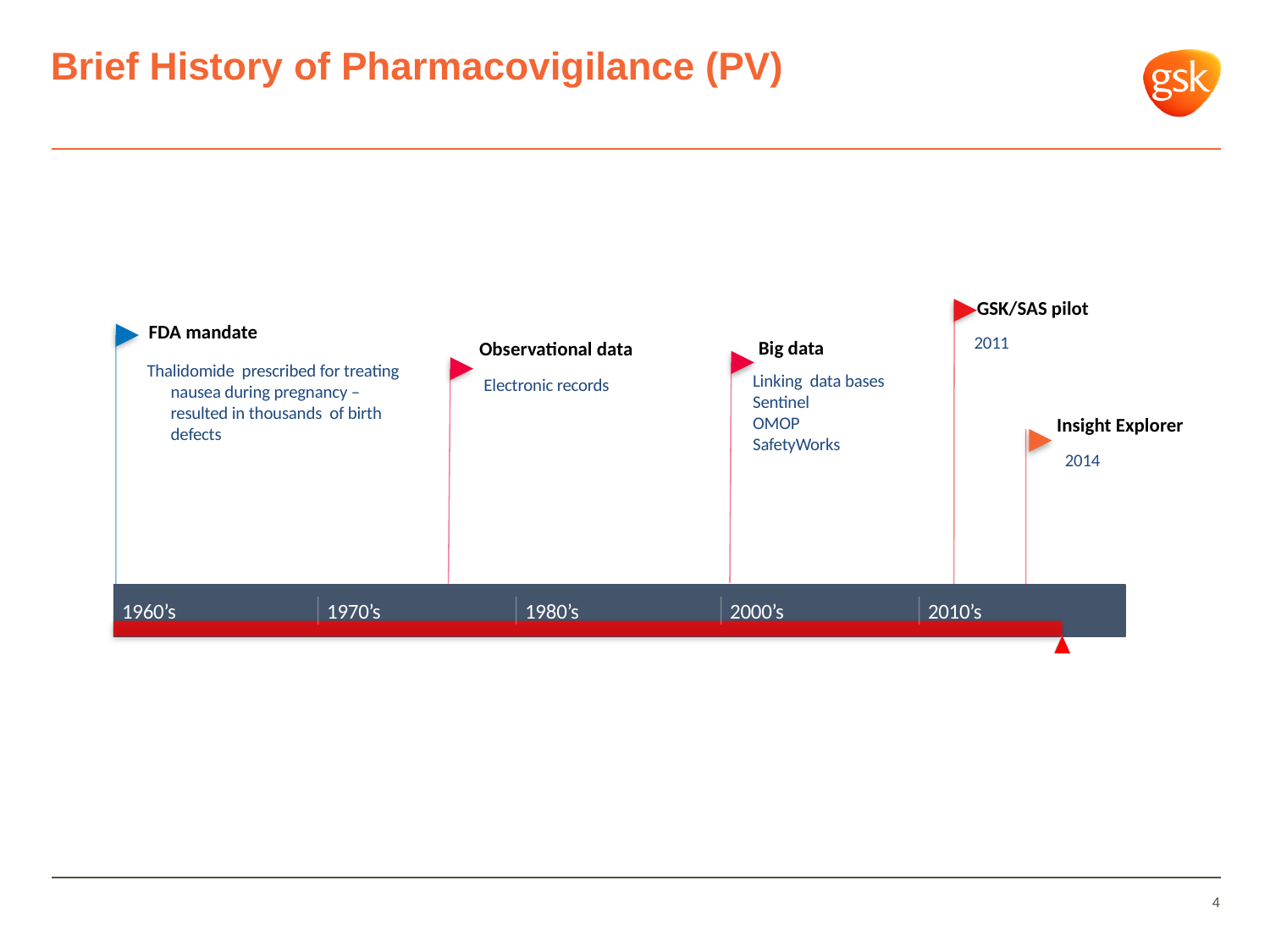

# Brief History of Pharmacovigilance (PV)

GSK/SAS pilot

FDA mandate

2011
Big data
Observational data

Thalidomide  prescribed for treating nausea during pregnancy – resulted in thousands  of birth defects
Linking  data bases
Sentinel
OMOP
SafetyWorks
Electronic records
Insight Explorer

2014

1960’s
1970’s
1980’s
2000’s
2010’s

4